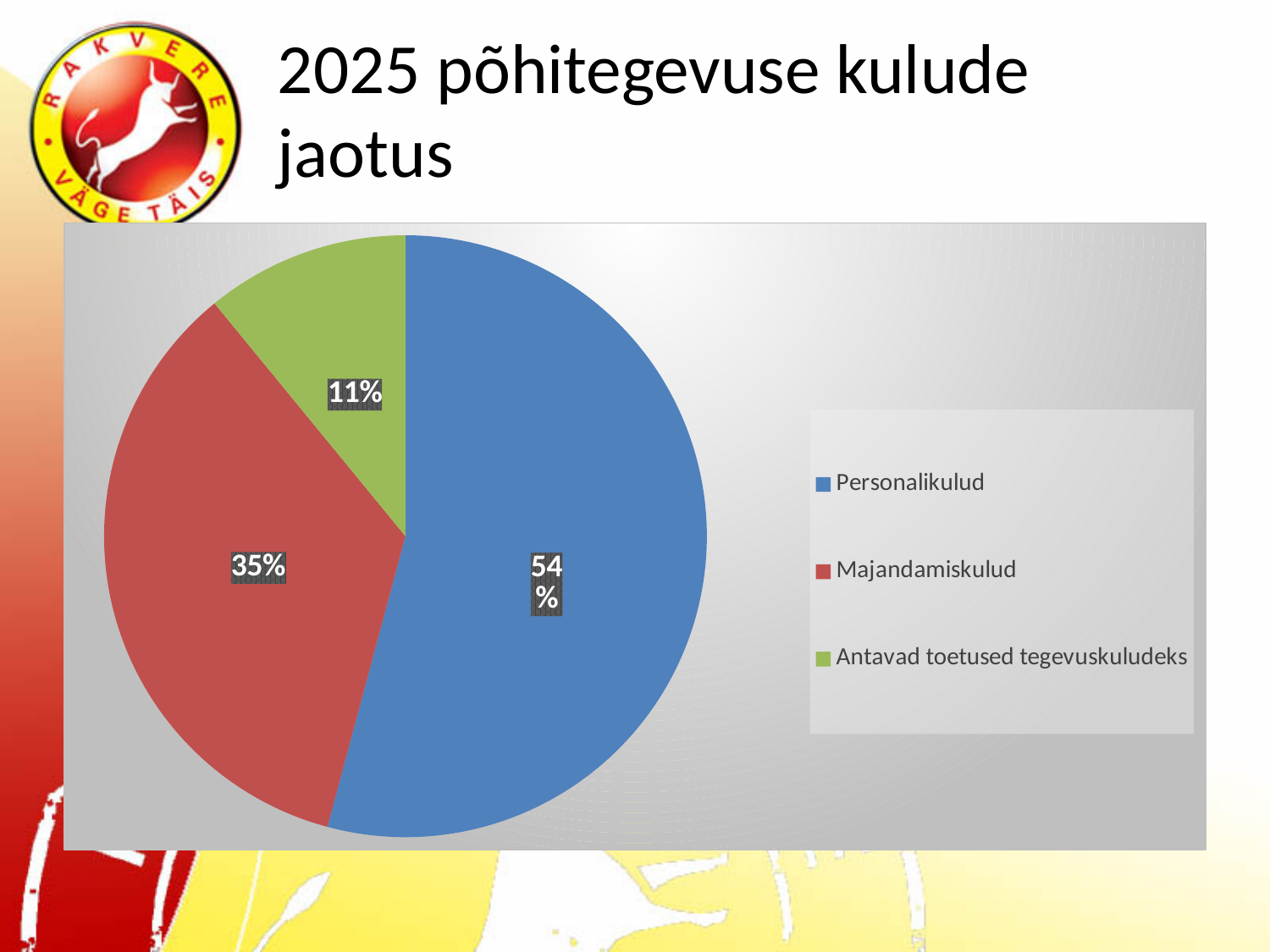

# 2025 põhitegevuse kulude jaotus

### Chart

| Category |  |
|---|---|
| Personalikulud | 16201985.0 |
| Majandamiskulud | 10440290.0 |
| Antavad toetused tegevuskuludeks | 3265921.0 |